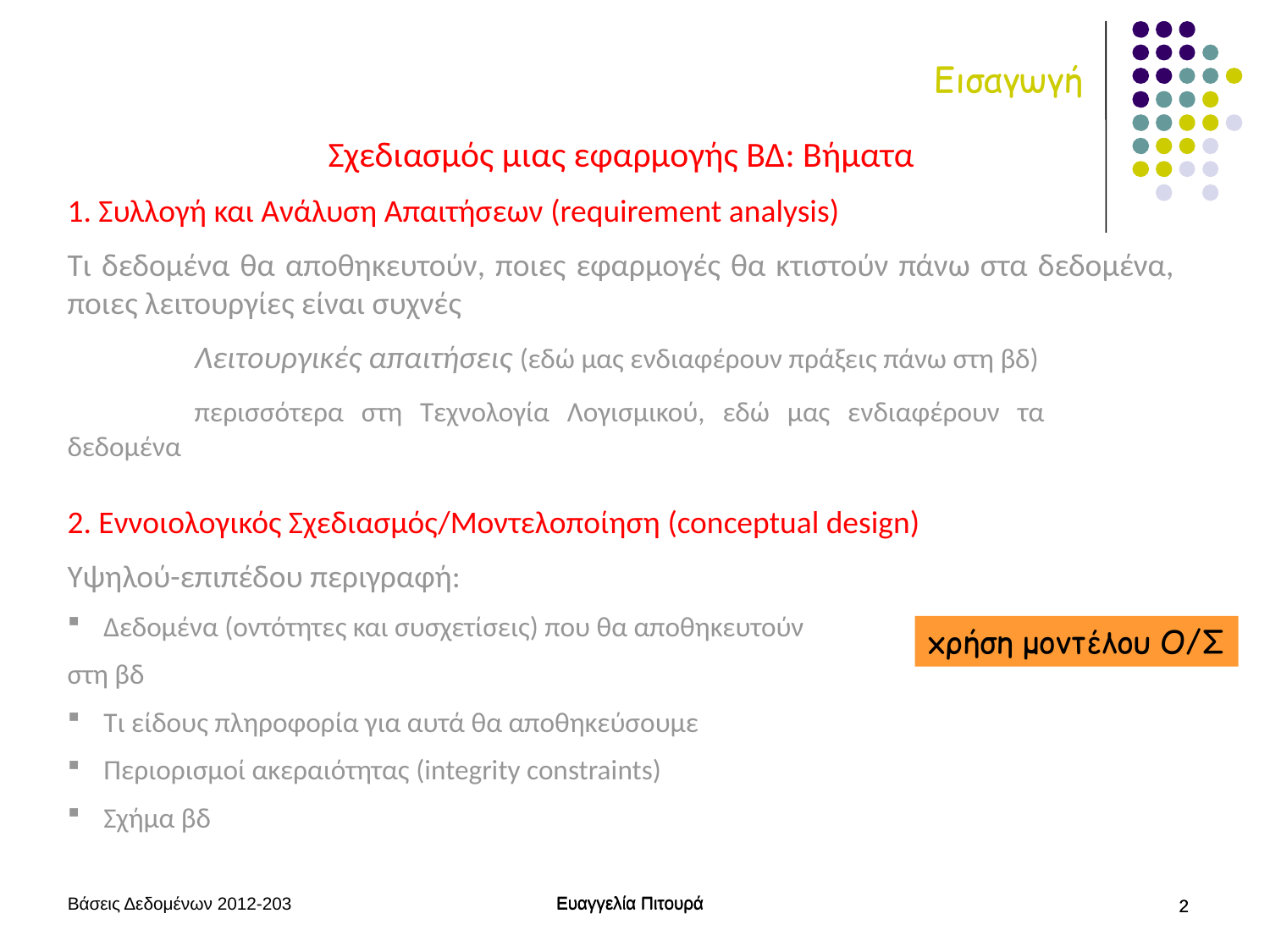

# Εισαγωγή
Σχεδιασμός μιας εφαρμογής ΒΔ: Βήματα
1. Συλλογή και Ανάλυση Απαιτήσεων (requirement analysis)
Τι δεδομένα θα αποθηκευτούν, ποιες εφαρμογές θα κτιστούν πάνω στα δεδομένα, ποιες λειτουργίες είναι συχνές
	Λειτουργικές απαιτήσεις (εδώ μας ενδιαφέρουν πράξεις πάνω στη βδ)
	περισσότερα στη Τεχνολογία Λογισμικού, εδώ μας ενδιαφέρουν τα 	δεδομένα

2. Εννοιολογικός Σχεδιασμός/Μοντελοποίηση (conceptual design)
Υψηλού-επιπέδου περιγραφή:
 Δεδομένα (οντότητες και συσχετίσεις) που θα αποθηκευτούν
στη βδ
 Τι είδους πληροφορία για αυτά θα αποθηκεύσουμε
 Περιορισμοί ακεραιότητας (integrity constraints)
 Σχήμα βδ
χρήση μοντέλου Ο/Σ
Βάσεις Δεδομένων 2012-203
Ευαγγελία Πιτουρά
Ευαγγελία Πιτουρά
2
2